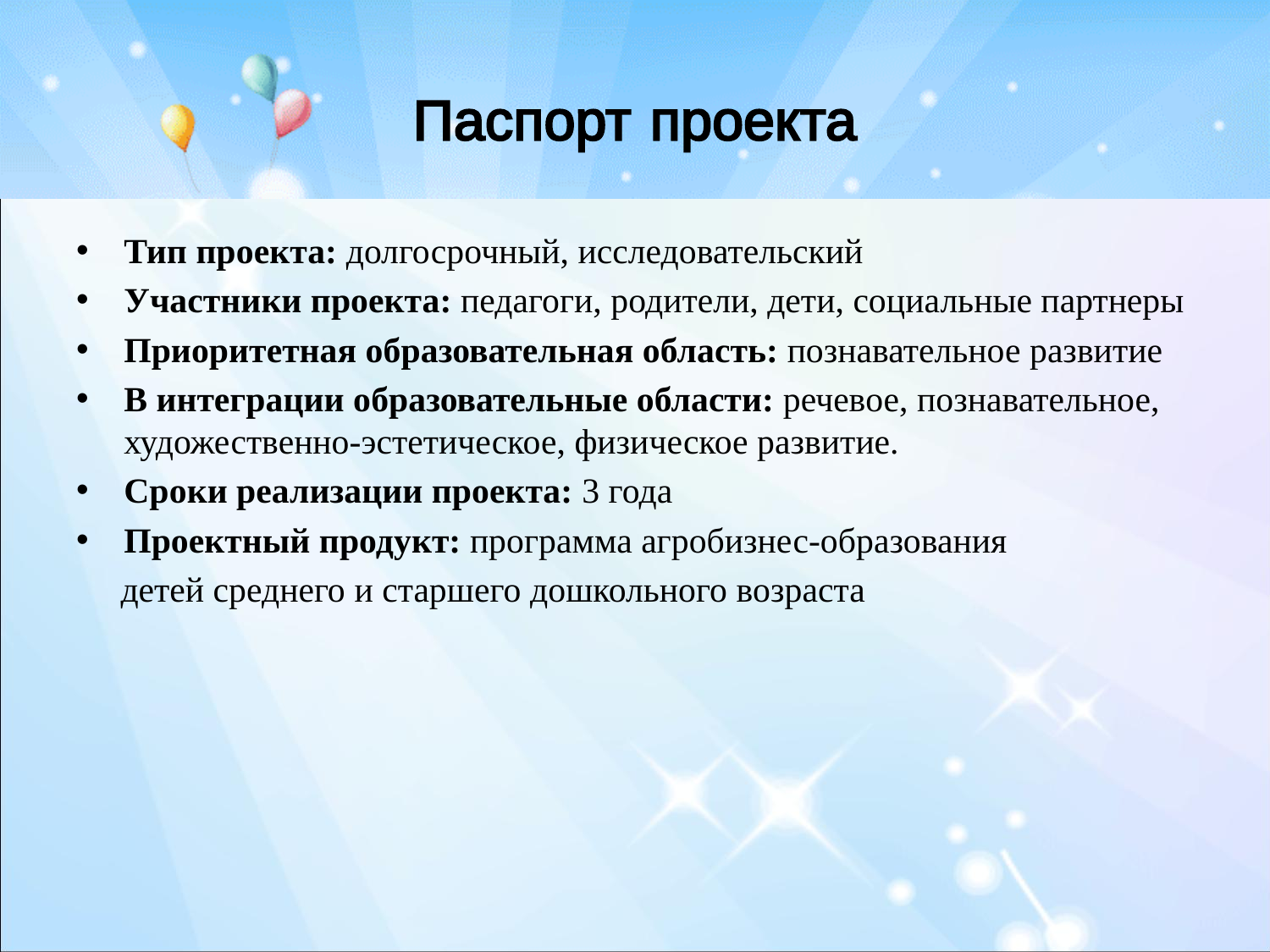

# Паспорт проекта
Тип проекта: долгосрочный, исследовательский
Участники проекта: педагоги, родители, дети, социальные партнеры
Приоритетная образовательная область: познавательное развитие
В интеграции образовательные области: речевое, познавательное, художественно-эстетическое, физическое развитие.
Сроки реализации проекта: 3 года
Проектный продукт: программа агробизнес-образования
     детей среднего и старшего дошкольного возраста